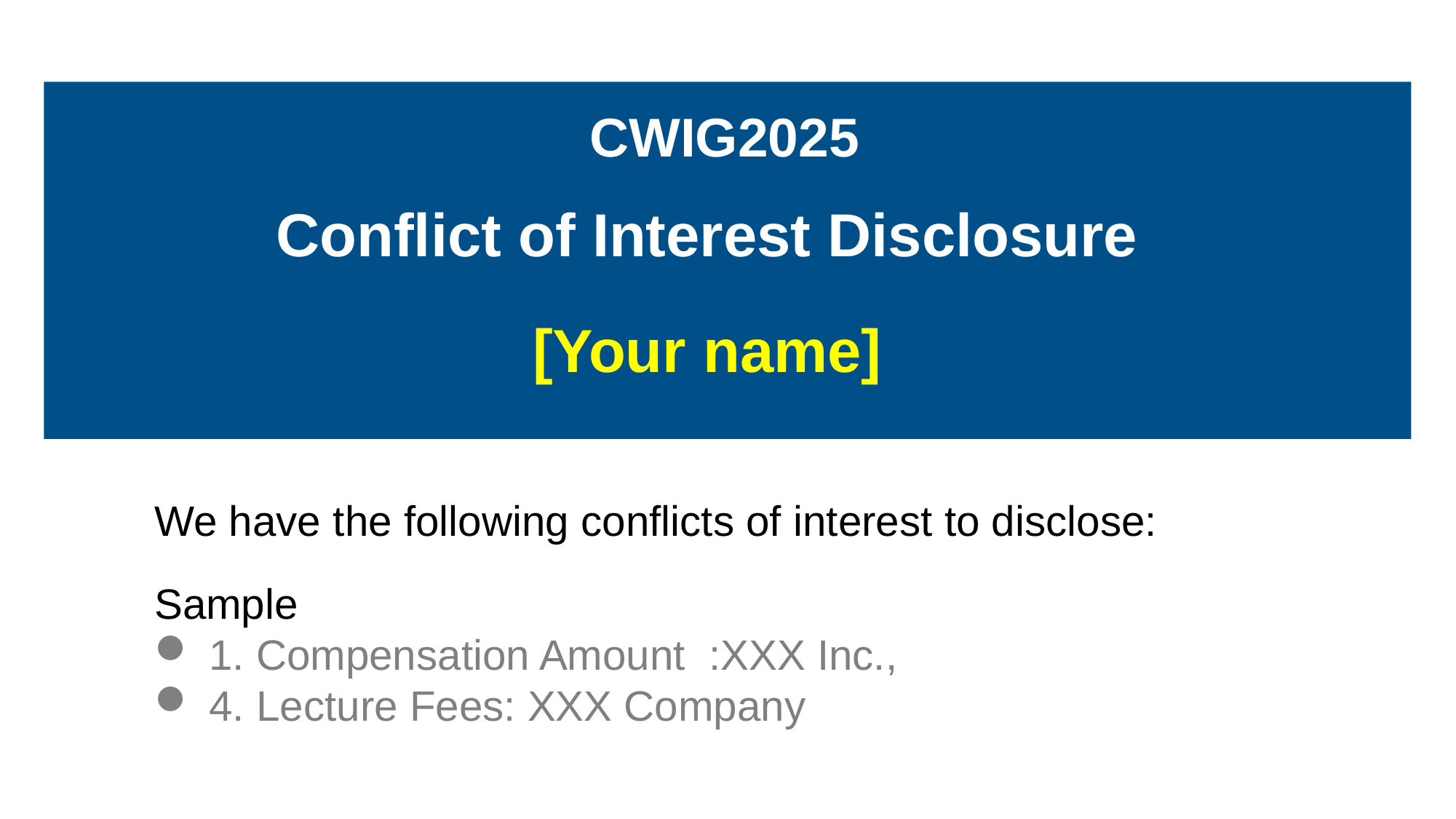

CWIG2025
Conflict of Interest Disclosure
[Your name]
We have the following conflicts of interest to disclose:
Sample
1. Compensation Amount  :XXX Inc.,
4. Lecture Fees: XXX Company